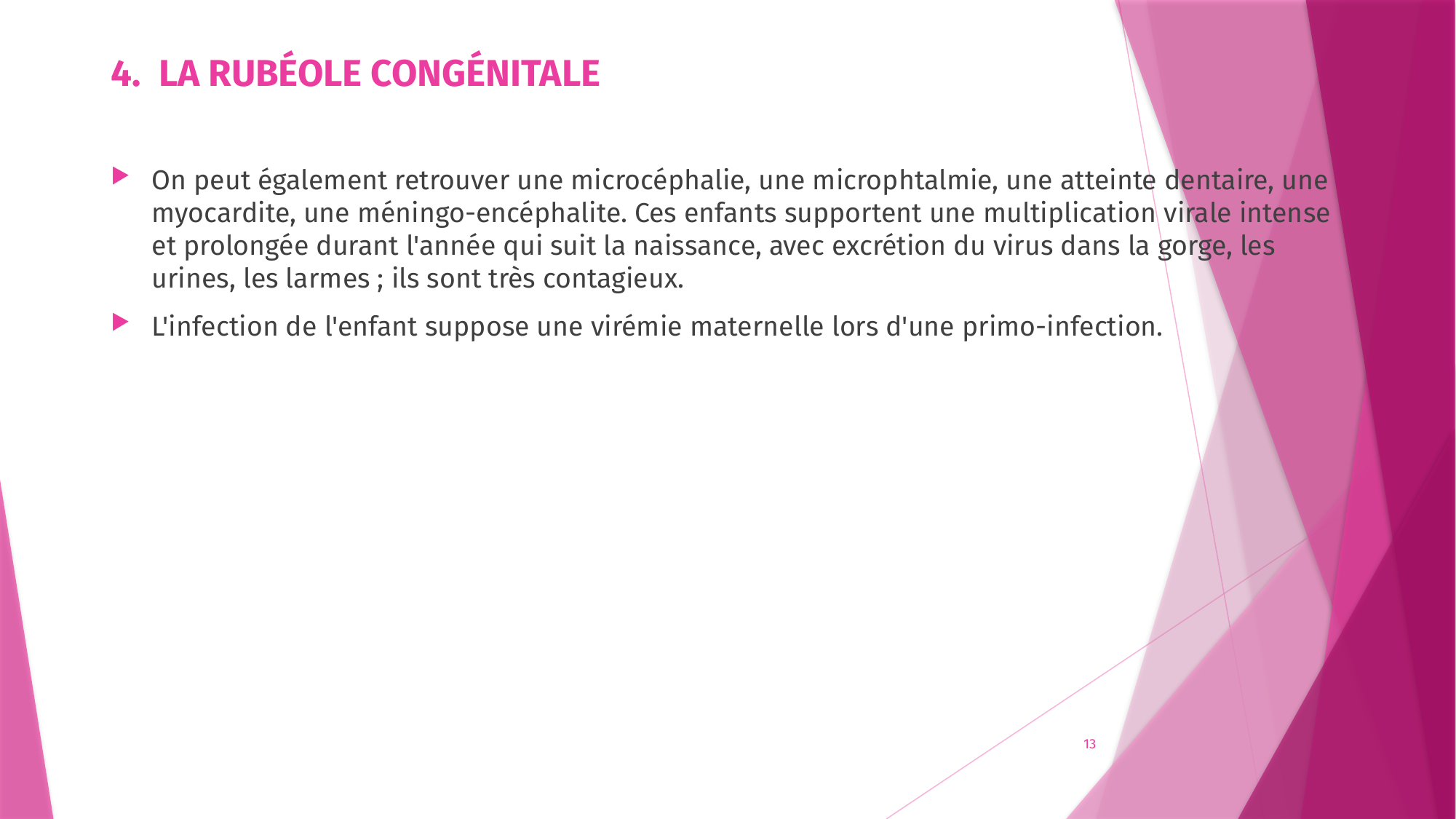

# 4.  LA RUBÉOLE CONGÉNITALE
On peut également retrouver une microcéphalie, une microphtalmie, une atteinte dentaire, une myocardite, une méningo-encéphalite. Ces enfants supportent une multiplication virale intense et prolongée durant l'année qui suit la naissance, avec excrétion du virus dans la gorge, les urines, les larmes ; ils sont très contagieux.
L'infection de l'enfant suppose une virémie maternelle lors d'une primo-infection.

13